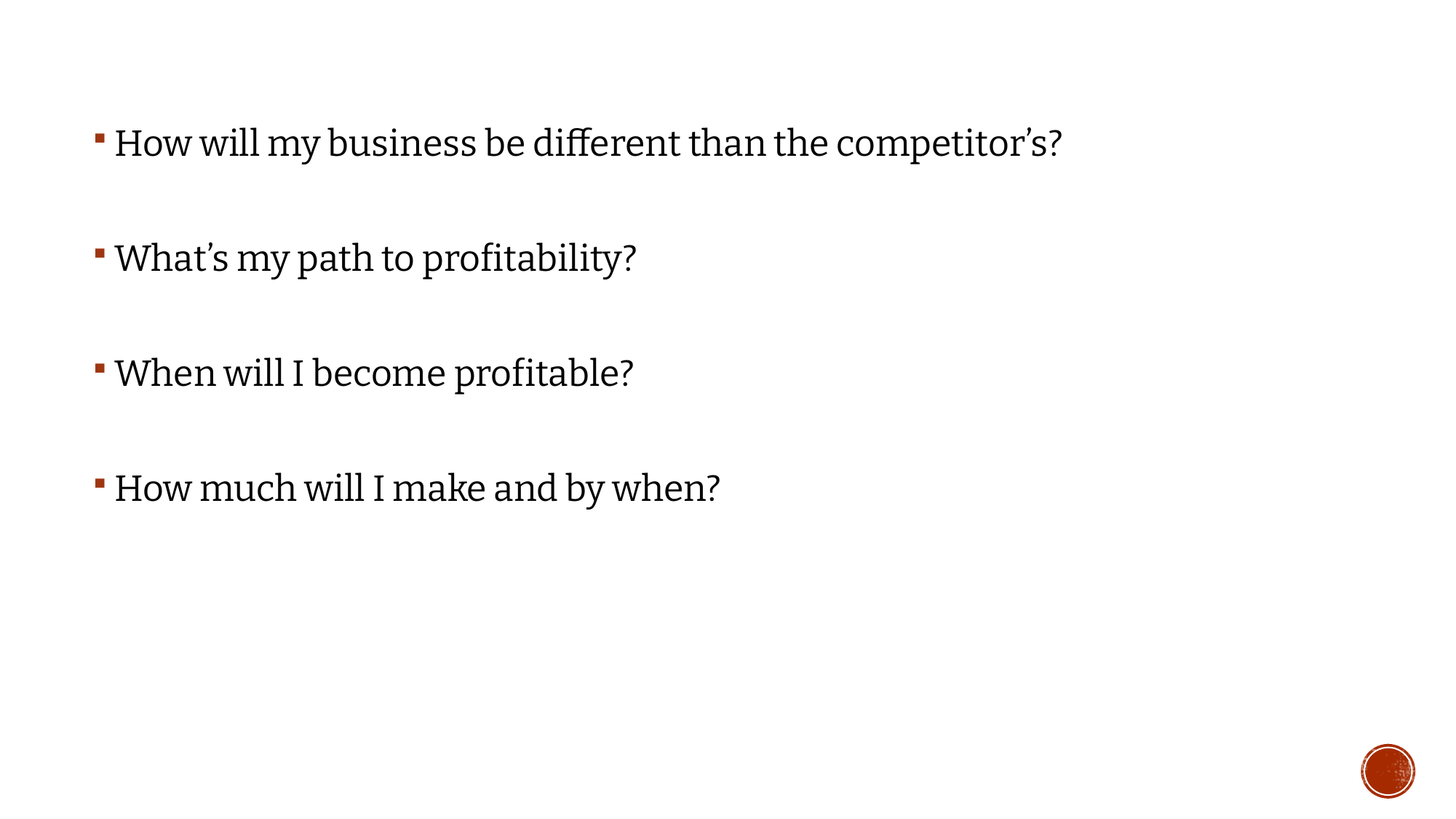

How will my business be different than the competitor’s?

What’s my path to profitability?

When will I become profitable?

How much will I make and by when?